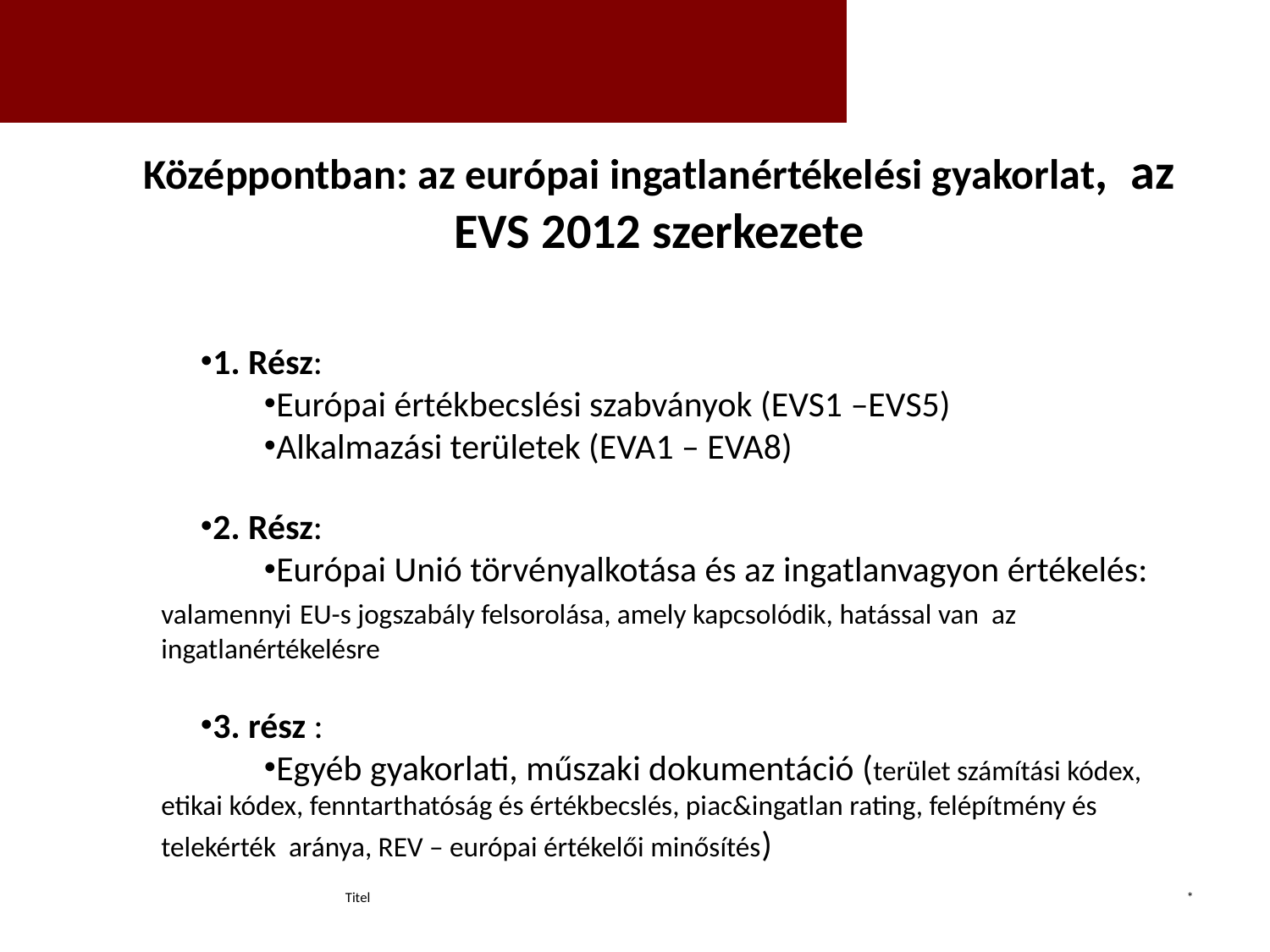

Középpontban: az európai ingatlanértékelési gyakorlat,  az EVS 2012 szerkezete
1. Rész:
Európai értékbecslési szabványok (EVS1 –EVS5)
Alkalmazási területek (EVA1 – EVA8)

2. Rész:
Európai Unió törvényalkotása és az ingatlanvagyon értékelés: valamennyi EU-s jogszabály felsorolása, amely kapcsolódik, hatással van  az ingatlanértékelésre

3. rész :
Egyéb gyakorlati, műszaki dokumentáció (terület számítási kódex, etikai kódex, fenntarthatóság és értékbecslés, piac&ingatlan rating, felépítmény és telekérték  aránya, REV – európai értékelői minősítés)
Titel
*